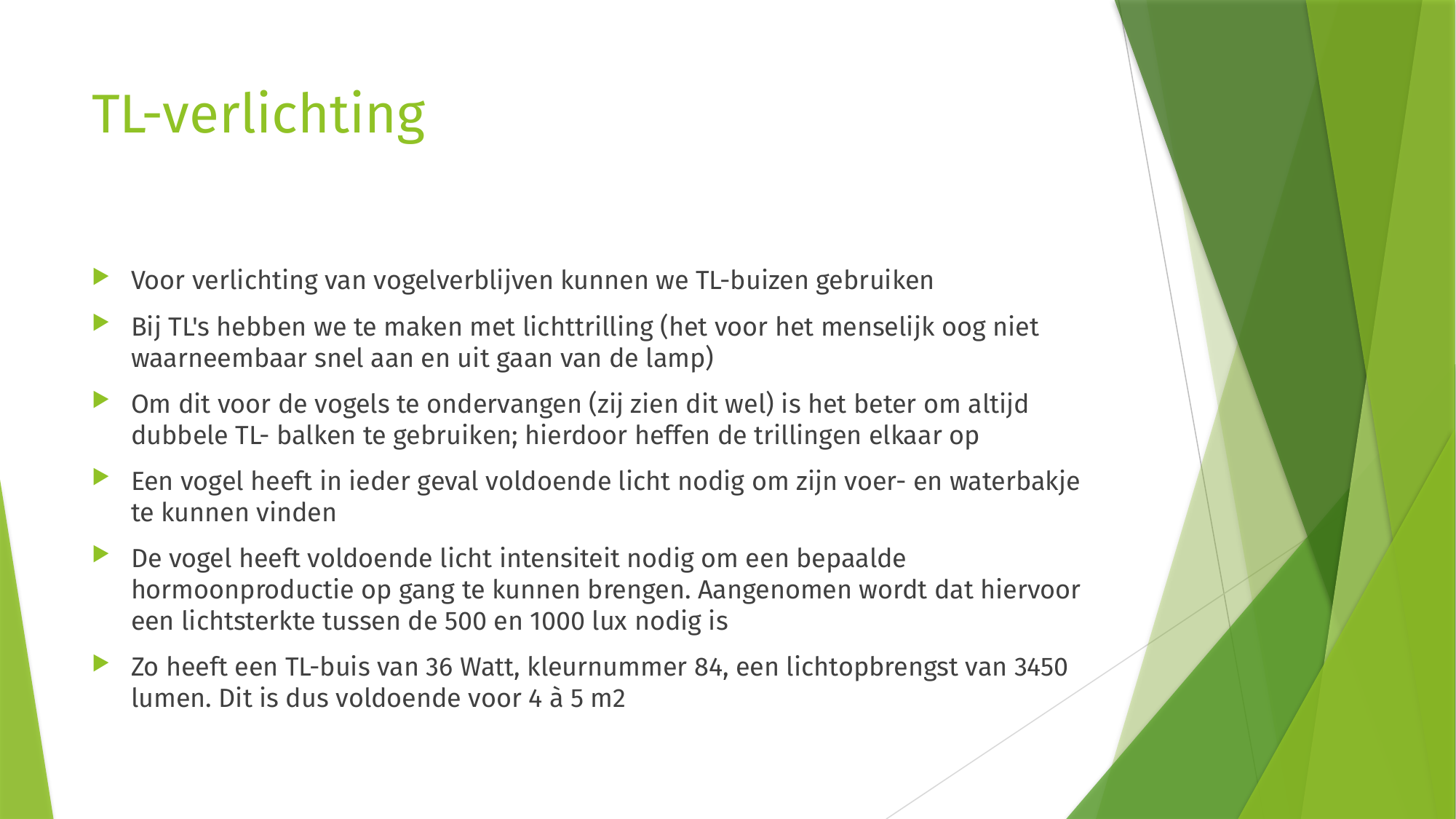

# TL-verlichting
Voor verlichting van vogelverblijven kunnen we TL-buizen gebruiken
Bij TL's hebben we te maken met lichttrilling (het voor het menselijk oog niet waarneembaar snel aan en uit gaan van de lamp)
Om dit voor de vogels te ondervangen (zij zien dit wel) is het beter om altijd dubbele TL- balken te gebruiken; hierdoor heffen de trillingen elkaar op
Een vogel heeft in ieder geval voldoende licht nodig om zijn voer- en waterbakje te kunnen vinden
De vogel heeft voldoende licht intensiteit nodig om een bepaalde hormoonproductie op gang te kunnen brengen. Aangenomen wordt dat hiervoor een lichtsterkte tussen de 500 en 1000 lux nodig is
Zo heeft een TL-buis van 36 Watt, kleurnummer 84, een lichtopbrengst van 3450 lumen. Dit is dus voldoende voor 4 à 5 m2